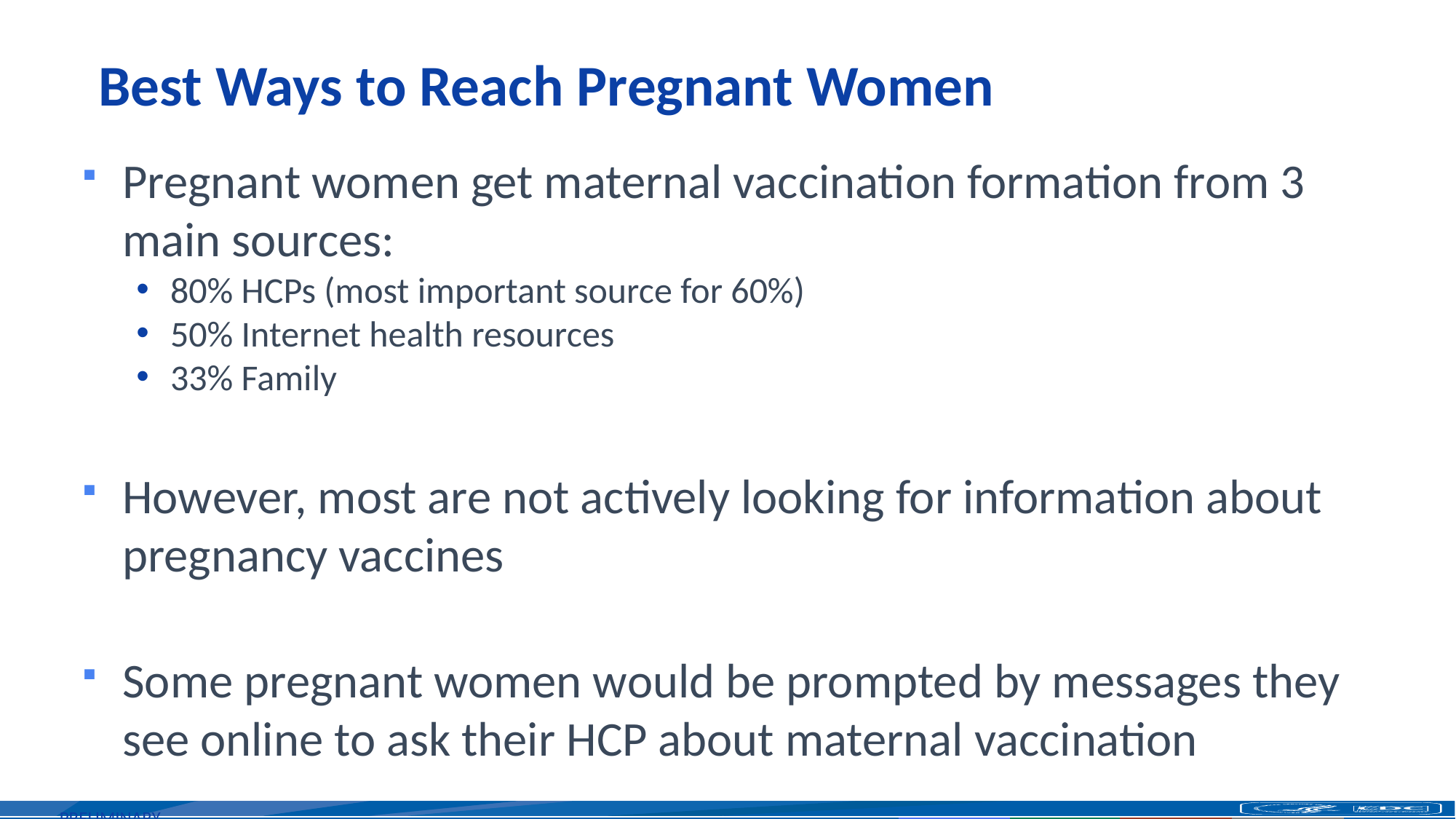

# Best Ways to Reach Pregnant Women
Pregnant women get maternal vaccination formation from 3 main sources:
80% HCPs (most important source for 60%)
50% Internet health resources
33% Family

However, most are not actively looking for information about pregnancy vaccines

Some pregnant women would be prompted by messages they see online to ask their HCP about maternal vaccination
PRELIMINARY